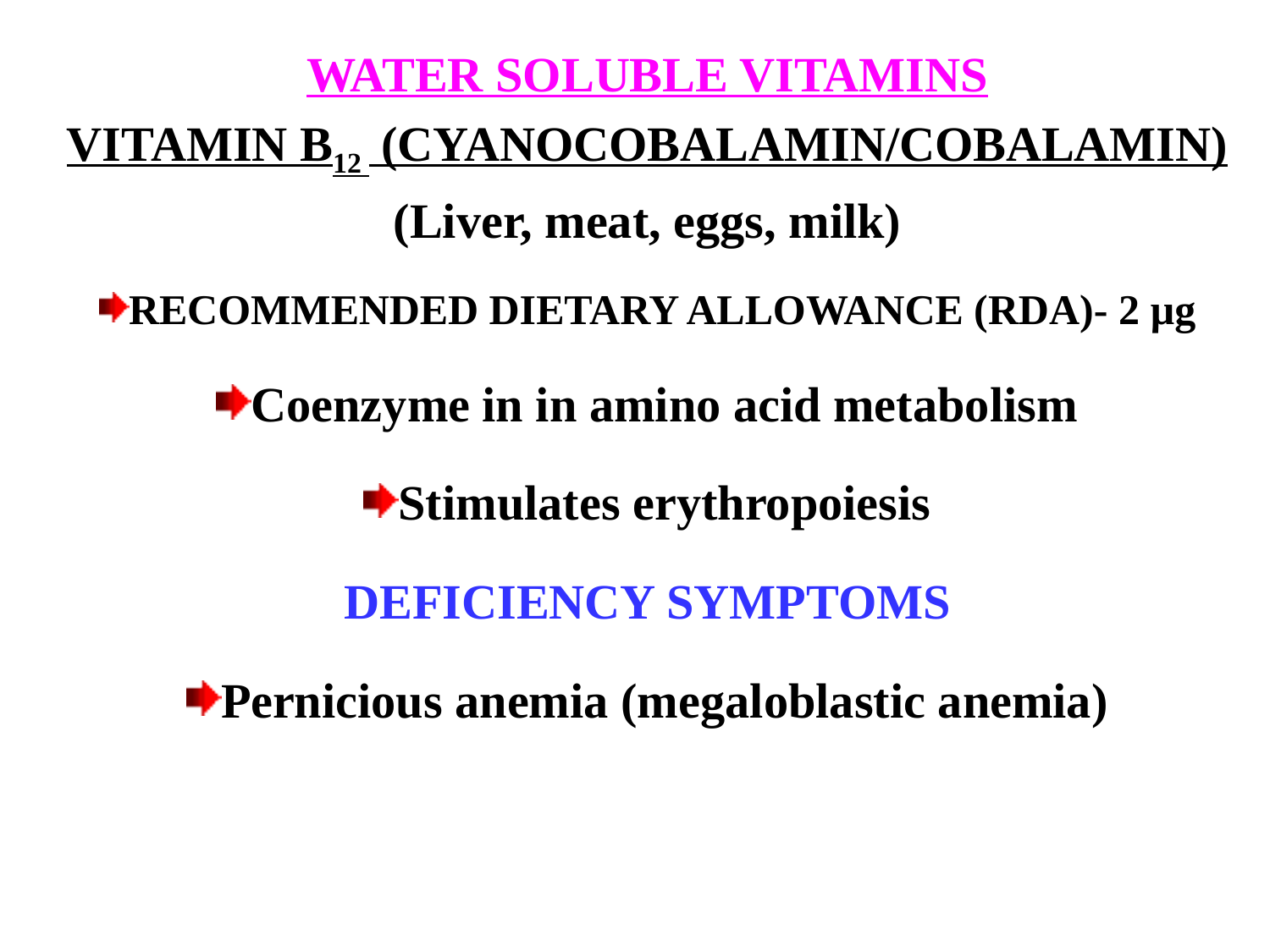

WATER SOLUBLE VITAMINS
VITAMIN B12  (CYANOCOBALAMIN/COBALAMIN)
(Liver, meat, eggs, milk)
RECOMMENDED DIETARY ALLOWANCE (RDA)- 2 µg
Coenzyme in in amino acid metabolism
Stimulates erythropoiesis
DEFICIENCY SYMPTOMS
Pernicious anemia (megaloblastic anemia)